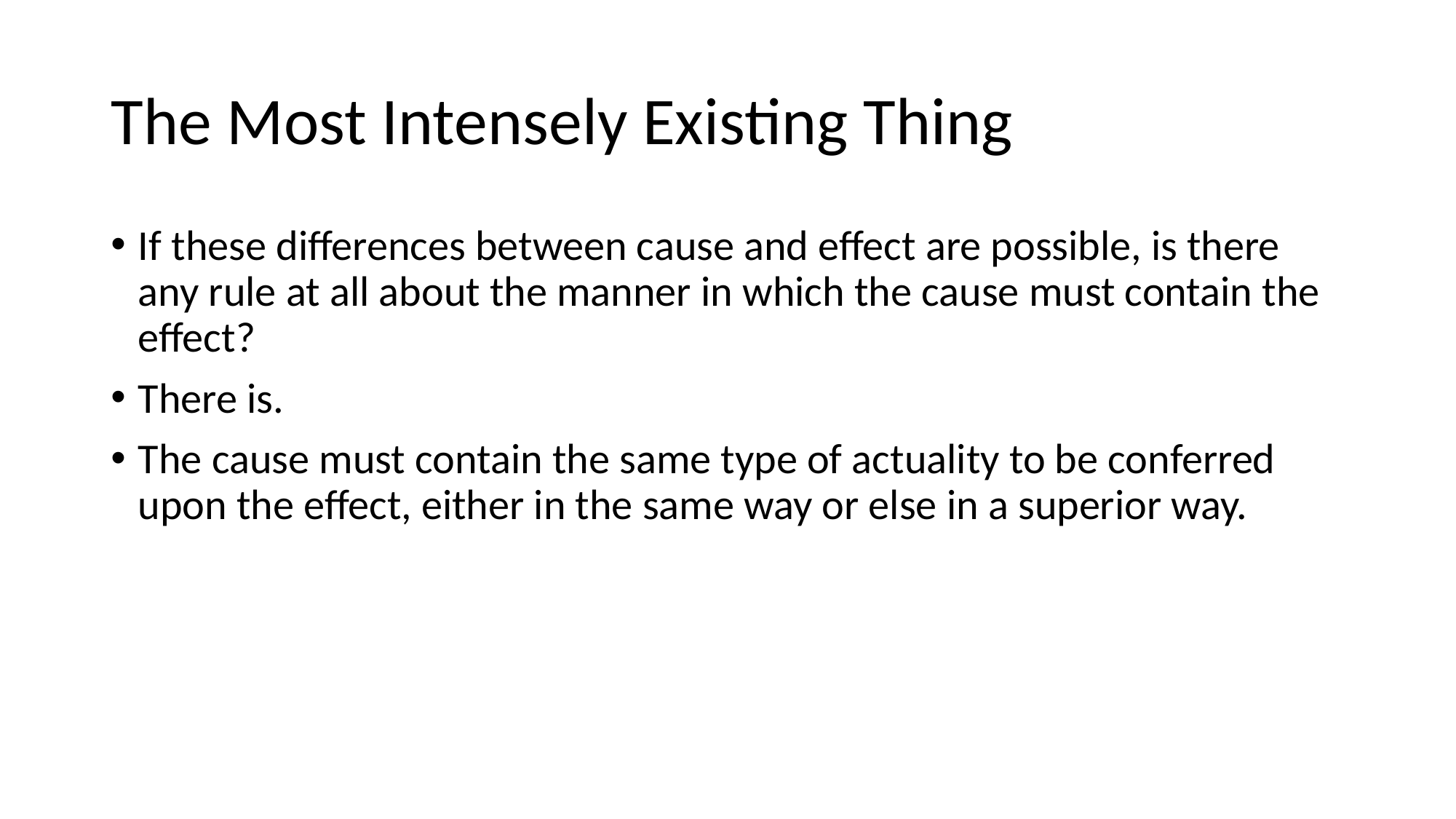

# The Most Intensely Existing Thing
If these differences between cause and effect are possible, is there any rule at all about the manner in which the cause must contain the effect?
There is.
The cause must contain the same type of actuality to be conferred upon the effect, either in the same way or else in a superior way.